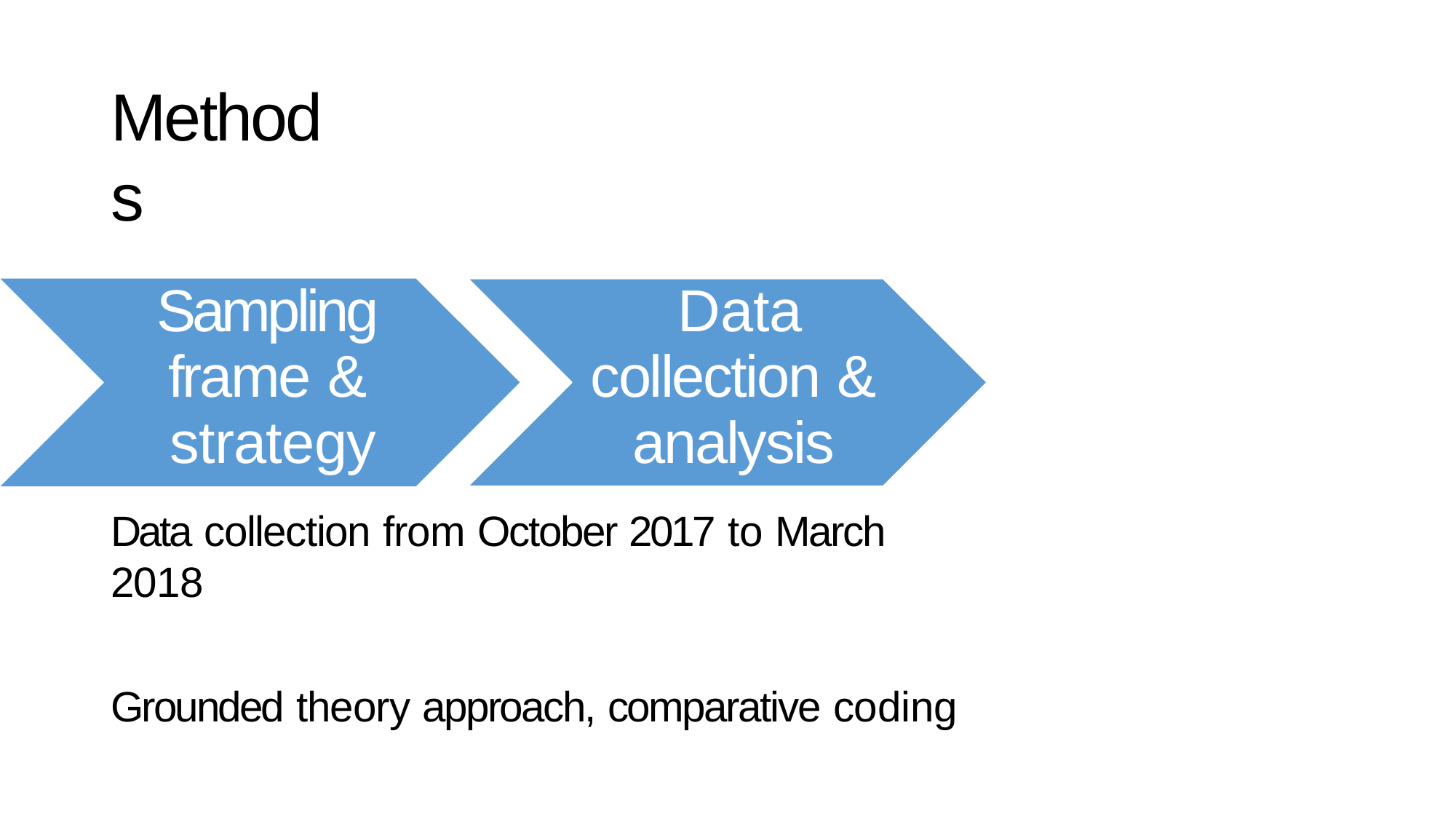

# Methods

| Sampling frame & | Data collection & |
| --- | --- |
| strategy | analysis |

Data collection from October 2017 to March 2018

Grounded theory approach, comparative coding